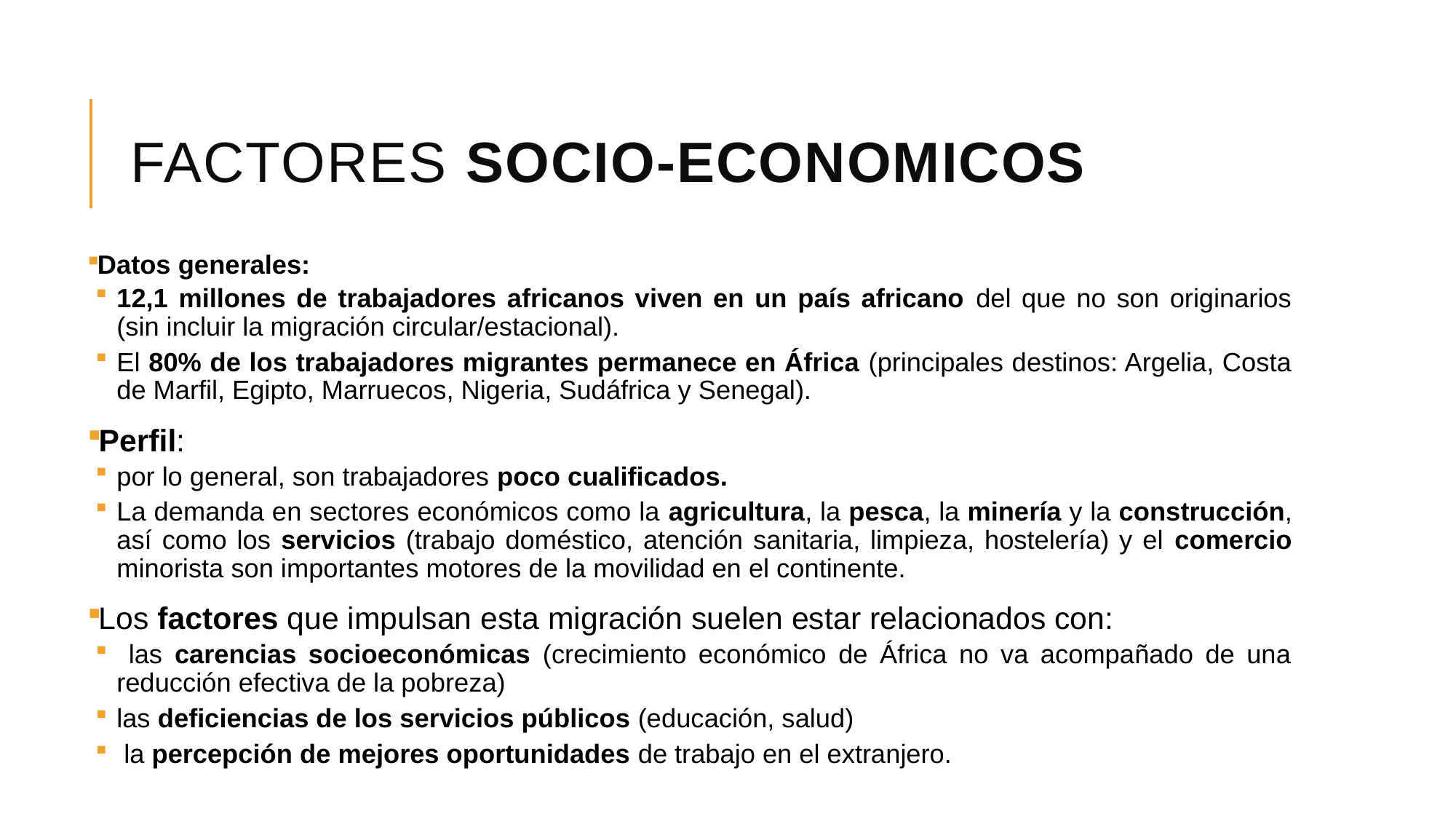

# FACToReS SOCIO-ECONOMIcoS
Datos generales:
12,1 millones de trabajadores africanos viven en un país africano del que no son originarios (sin incluir la migración circular/estacional).
El 80% de los trabajadores migrantes permanece en África (principales destinos: Argelia, Costa de Marfil, Egipto, Marruecos, Nigeria, Sudáfrica y Senegal).
Perfil:
por lo general, son trabajadores poco cualificados.
La demanda en sectores económicos como la agricultura, la pesca, la minería y la construcción, así como los servicios (trabajo doméstico, atención sanitaria, limpieza, hostelería) y el comercio minorista son importantes motores de la movilidad en el continente.
Los factores que impulsan esta migración suelen estar relacionados con:
 las carencias socioeconómicas (crecimiento económico de África no va acompañado de una reducción efectiva de la pobreza)
las deficiencias de los servicios públicos (educación, salud)
 la percepción de mejores oportunidades de trabajo en el extranjero.